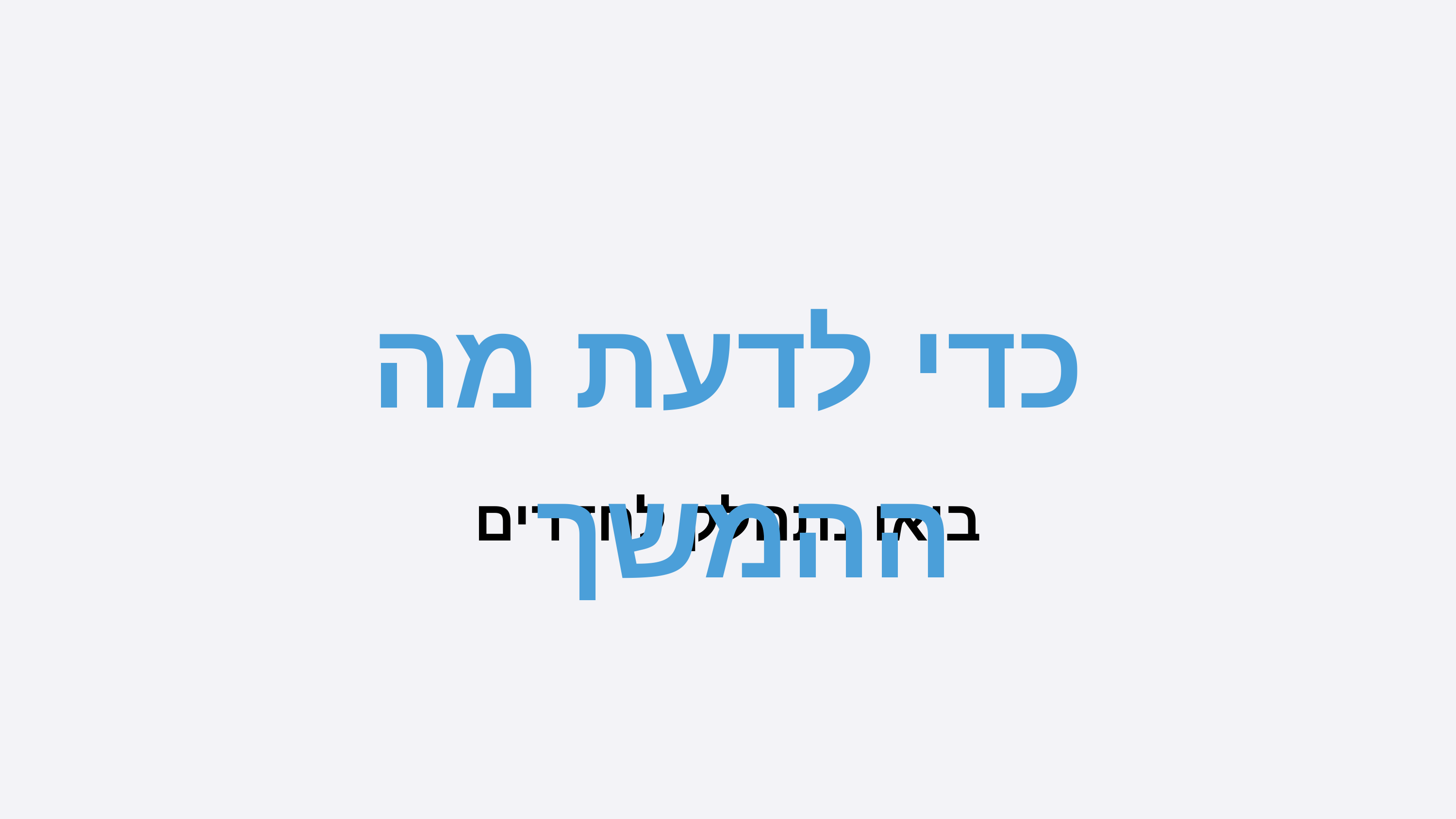

כדי לדעת מה ההמשך
בואו נתחלק לחדרים